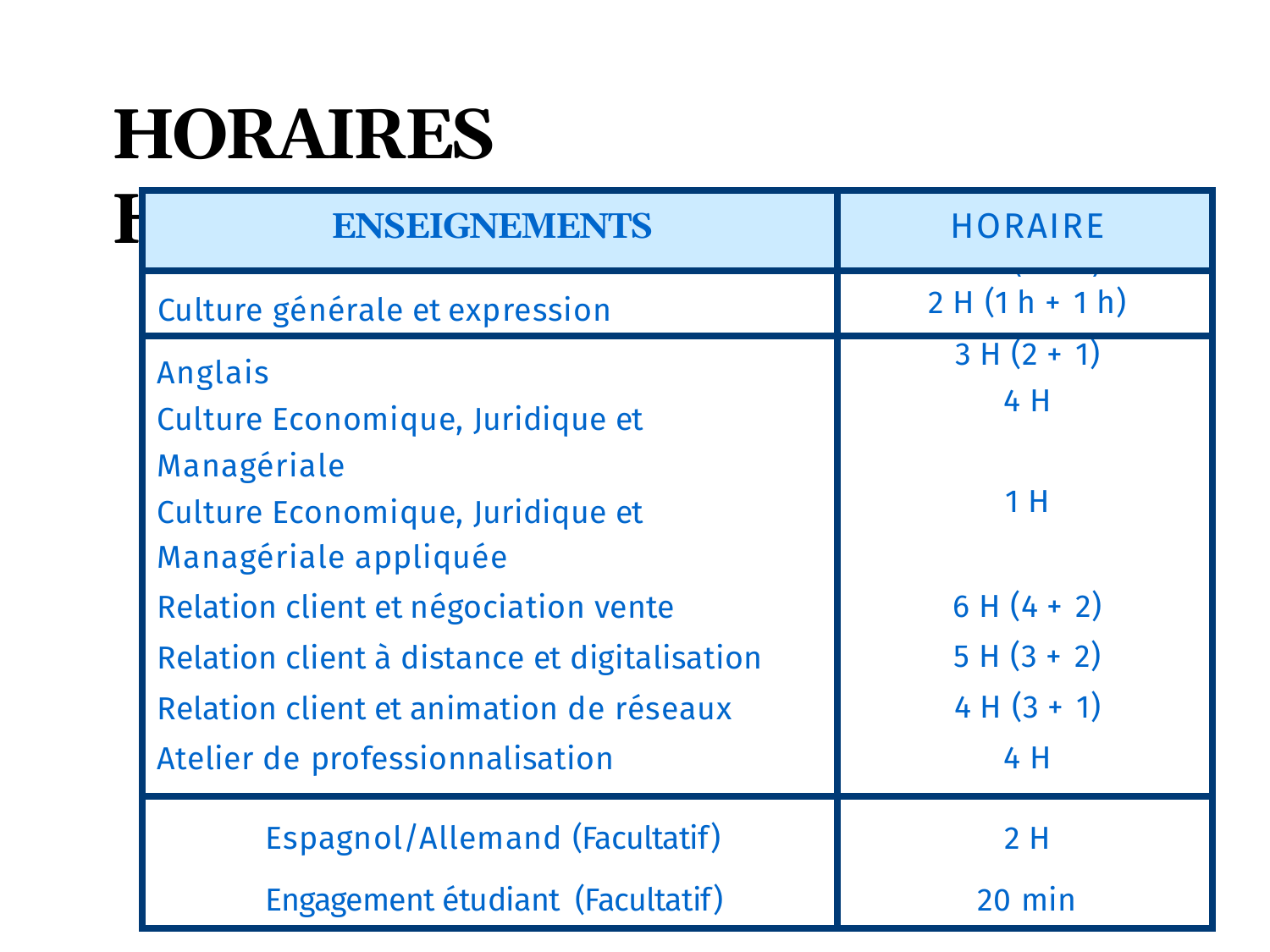

# HORAIRES HEBDOMADAIRES
| ENSEIGNEMENTS | HORAIRE |
| --- | --- |
| Culture générale et expression | 2 H (1 h + 1 h) |
| Anglais Culture Economique, Juridique et | 3 H (2 + 1) 4 H |
| Managériale Culture Economique, Juridique et | 1 H |
| Managériale appliquée |  |
| Relation client et négociation vente | 6 H (4 + 2) |
| Relation client à distance et digitalisation | 5 H (3 + 2) |
| Relation client et animation de réseaux | 4 H (3 + 1) |
| Atelier de professionnalisation | 4 H |
| Espagnol/Allemand (Facultatif) Engagement étudiant (Facultatif) | 2 H 20 min |
3 H (1+2)